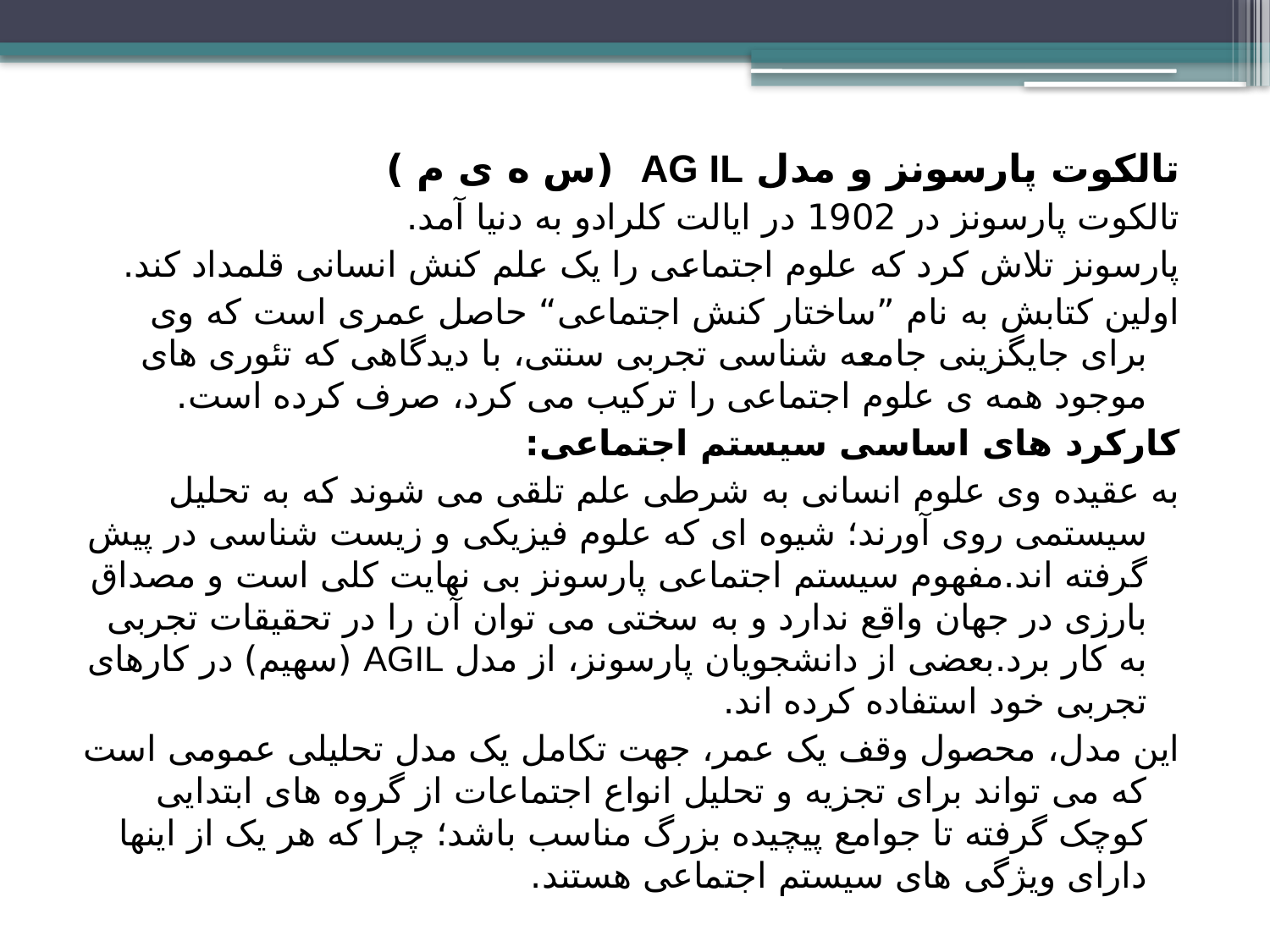

تالکوت پارسونز و مدل AG IL  (س ه ی م )
تالکوت پارسونز در 1902 در ایالت کلرادو به دنیا آمد.
پارسونز تلاش کرد که علوم اجتماعی را یک علم کنش انسانی قلمداد کند.
اولین کتابش به نام ”ساختار کنش اجتماعی“ حاصل عمری است که وی برای جایگزینی جامعه شناسی تجربی سنتی، با دیدگاهی که تئوری های موجود همه ی علوم اجتماعی را ترکیب می کرد، صرف کرده است.
کارکرد های اساسی سیستم اجتماعی:
به عقیده وی علوم انسانی به شرطی علم تلقی می شوند که به تحلیل سیستمی روی آورند؛ شیوه ای که علوم فیزیکی و زیست شناسی در پیش گرفته اند.مفهوم سیستم اجتماعی پارسونز بی نهایت کلی است و مصداق بارزی در جهان واقع ندارد و به سختی می توان آن را در تحقیقات تجربی به کار برد.بعضی از دانشجویان پارسونز، از مدل AGIL (سهیم) در کارهای تجربی خود استفاده کرده اند.
این مدل، محصول وقف یک عمر، جهت تکامل یک مدل تحلیلی عمومی است که می تواند برای تجزیه و تحلیل انواع اجتماعات از گروه های ابتدایی کوچک گرفته تا جوامع پیچیده بزرگ مناسب باشد؛ چرا که هر یک از اینها دارای ویژگی های سیستم اجتماعی هستند.